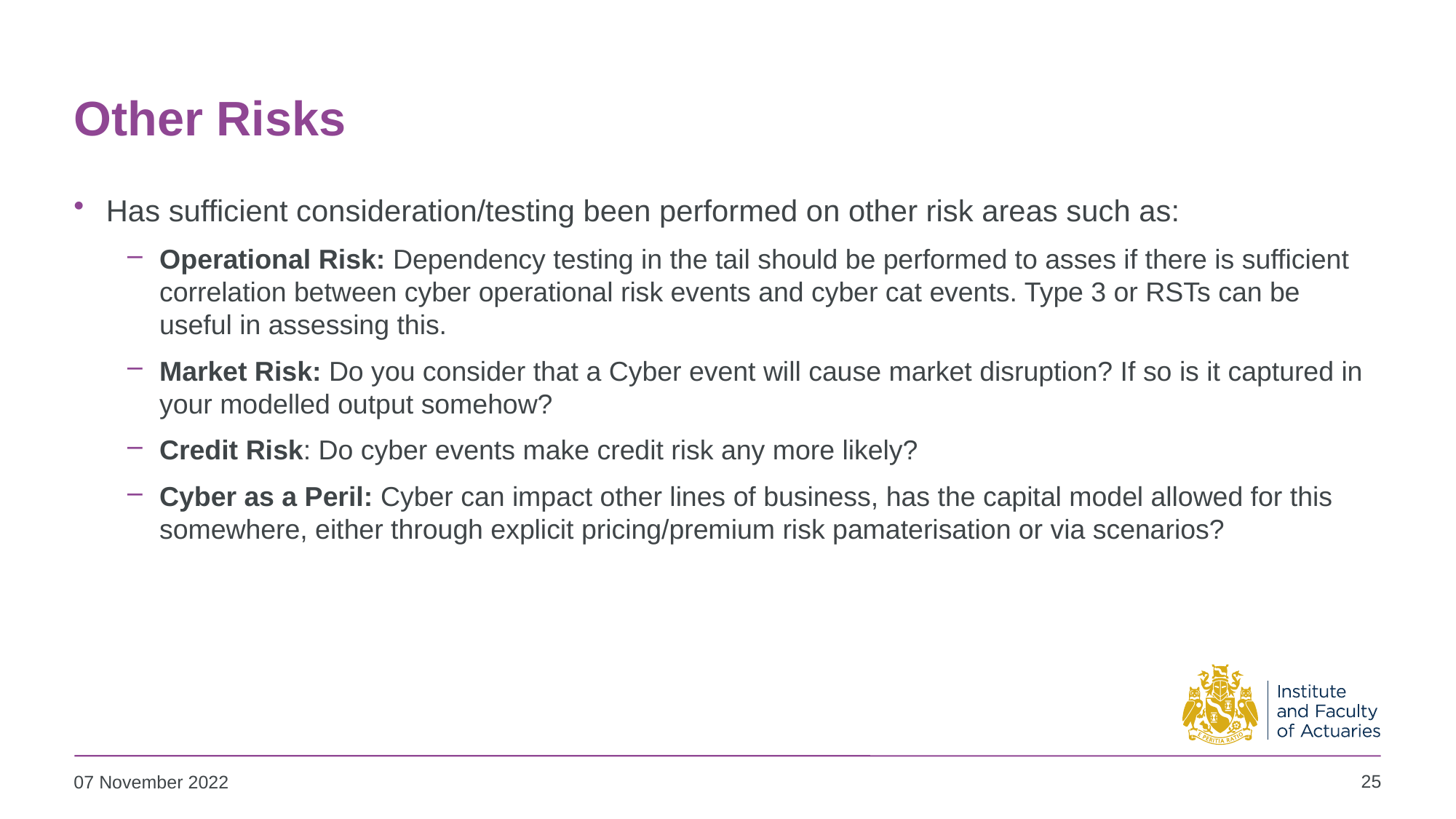

# Other Risks
Has sufficient consideration/testing been performed on other risk areas such as:
Operational Risk: Dependency testing in the tail should be performed to asses if there is sufficient correlation between cyber operational risk events and cyber cat events. Type 3 or RSTs can be useful in assessing this.
Market Risk: Do you consider that a Cyber event will cause market disruption? If so is it captured in your modelled output somehow?
Credit Risk: Do cyber events make credit risk any more likely?
Cyber as a Peril: Cyber can impact other lines of business, has the capital model allowed for this somewhere, either through explicit pricing/premium risk pamaterisation or via scenarios?
25
07 November 2022